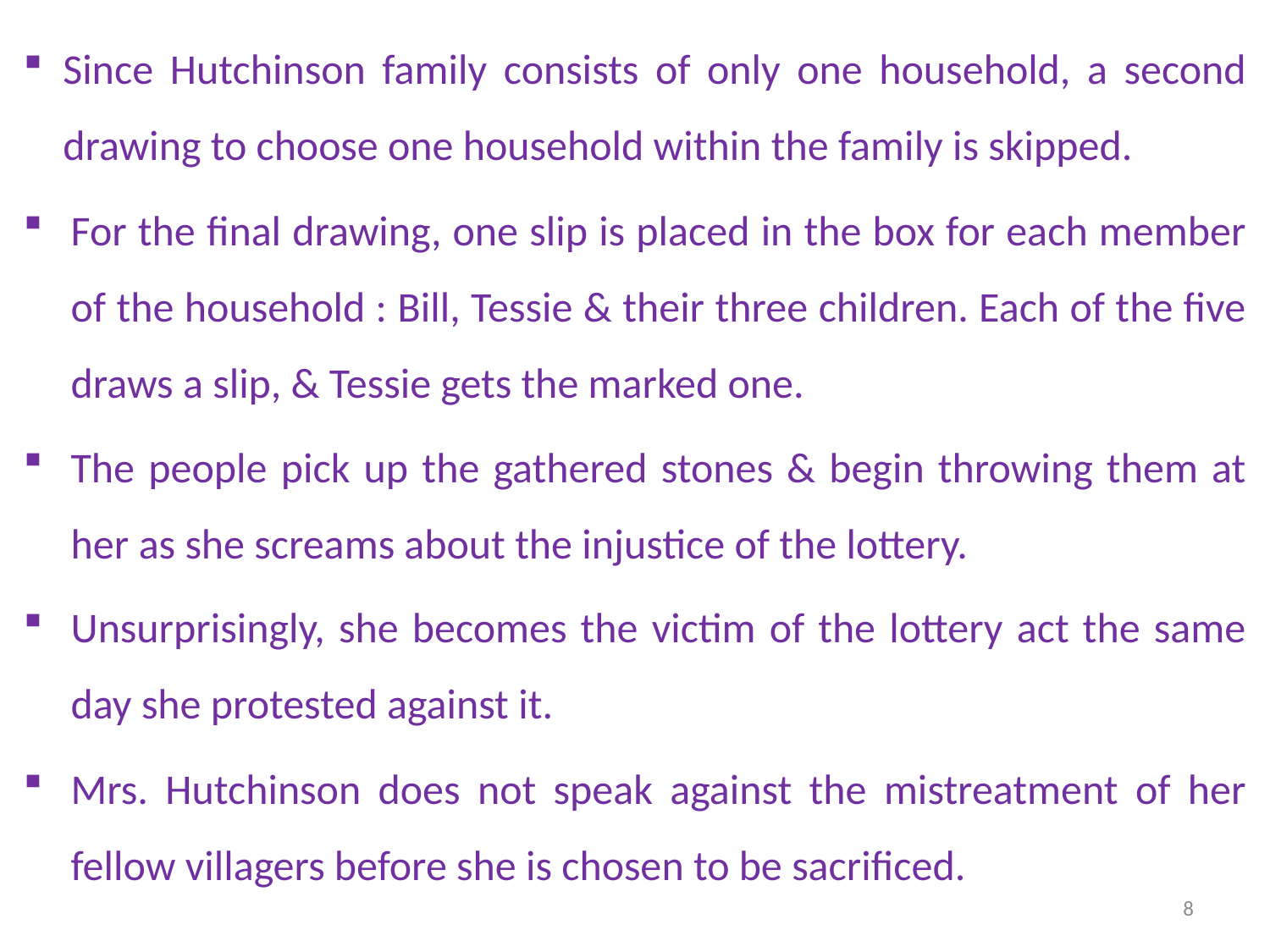

Since Hutchinson family consists of only one household, a second drawing to choose one household within the family is skipped.
For the final drawing, one slip is placed in the box for each member of the household : Bill, Tessie & their three children. Each of the five draws a slip, & Tessie gets the marked one.
The people pick up the gathered stones & begin throwing them at her as she screams about the injustice of the lottery.
Unsurprisingly, she becomes the victim of the lottery act the same day she protested against it.
Mrs. Hutchinson does not speak against the mistreatment of her fellow villagers before she is chosen to be sacrificed.

8